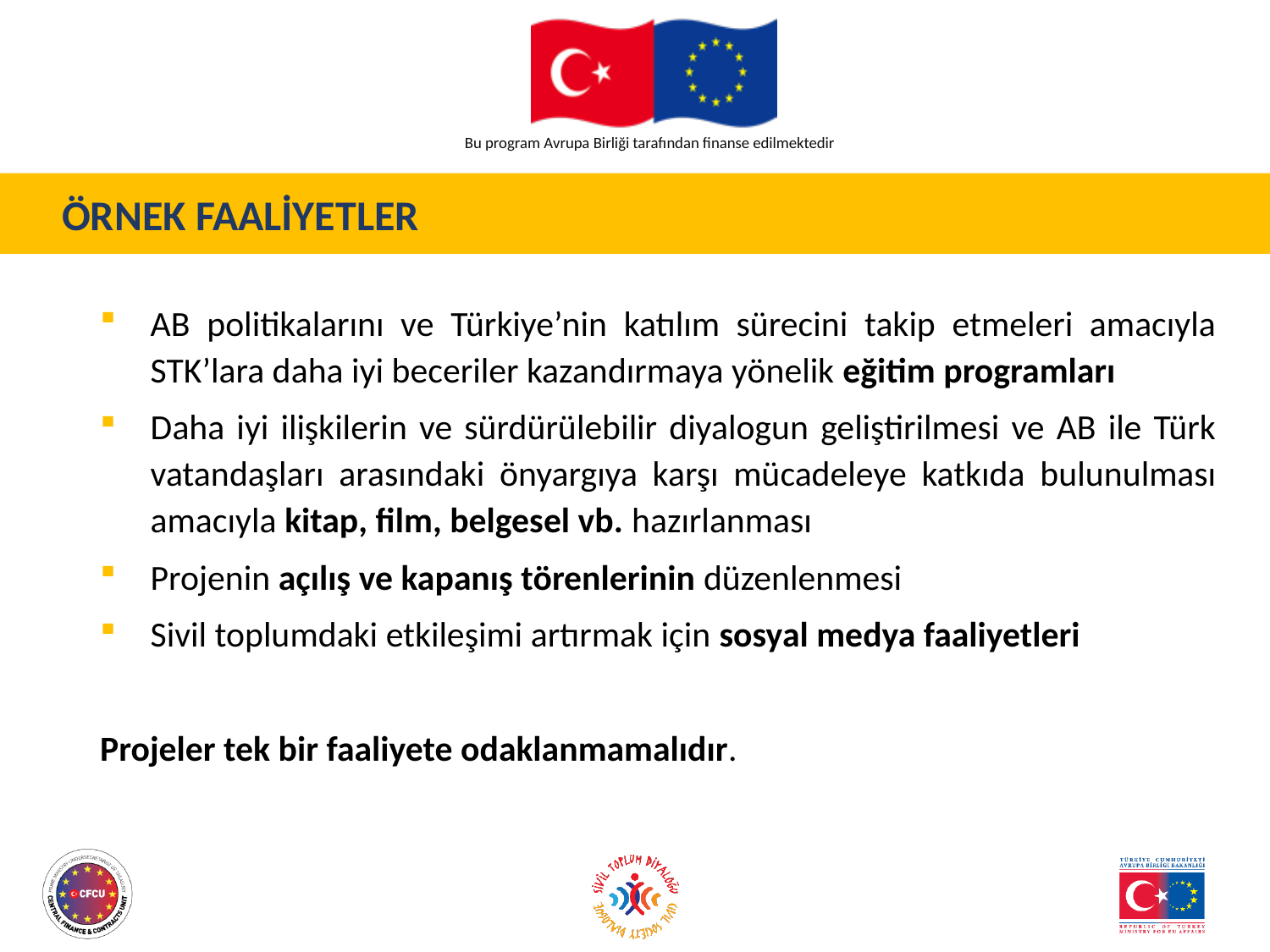

ÖRNEK FAALİYETLER
AB politikalarını ve Türkiye’nin katılım sürecini takip etmeleri amacıyla STK’lara daha iyi beceriler kazandırmaya yönelik eğitim programları
Daha iyi ilişkilerin ve sürdürülebilir diyalogun geliştirilmesi ve AB ile Türk vatandaşları arasındaki önyargıya karşı mücadeleye katkıda bulunulması amacıyla kitap, film, belgesel vb. hazırlanması
Projenin açılış ve kapanış törenlerinin düzenlenmesi
Sivil toplumdaki etkileşimi artırmak için sosyal medya faaliyetleri

Projeler tek bir faaliyete odaklanmamalıdır.